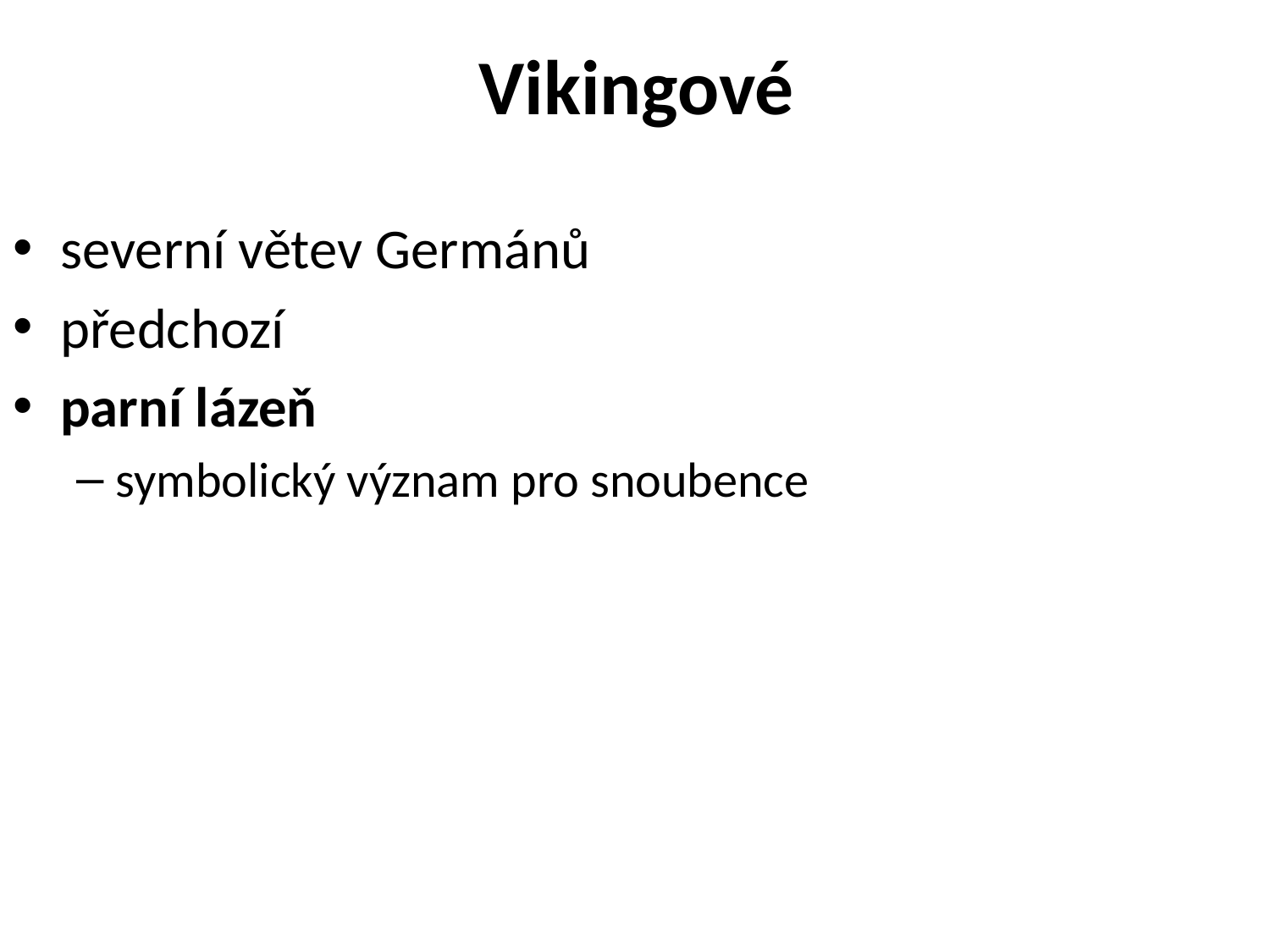

# Vikingové
severní větev Germánů
předchozí
parní lázeň
symbolický význam pro snoubence